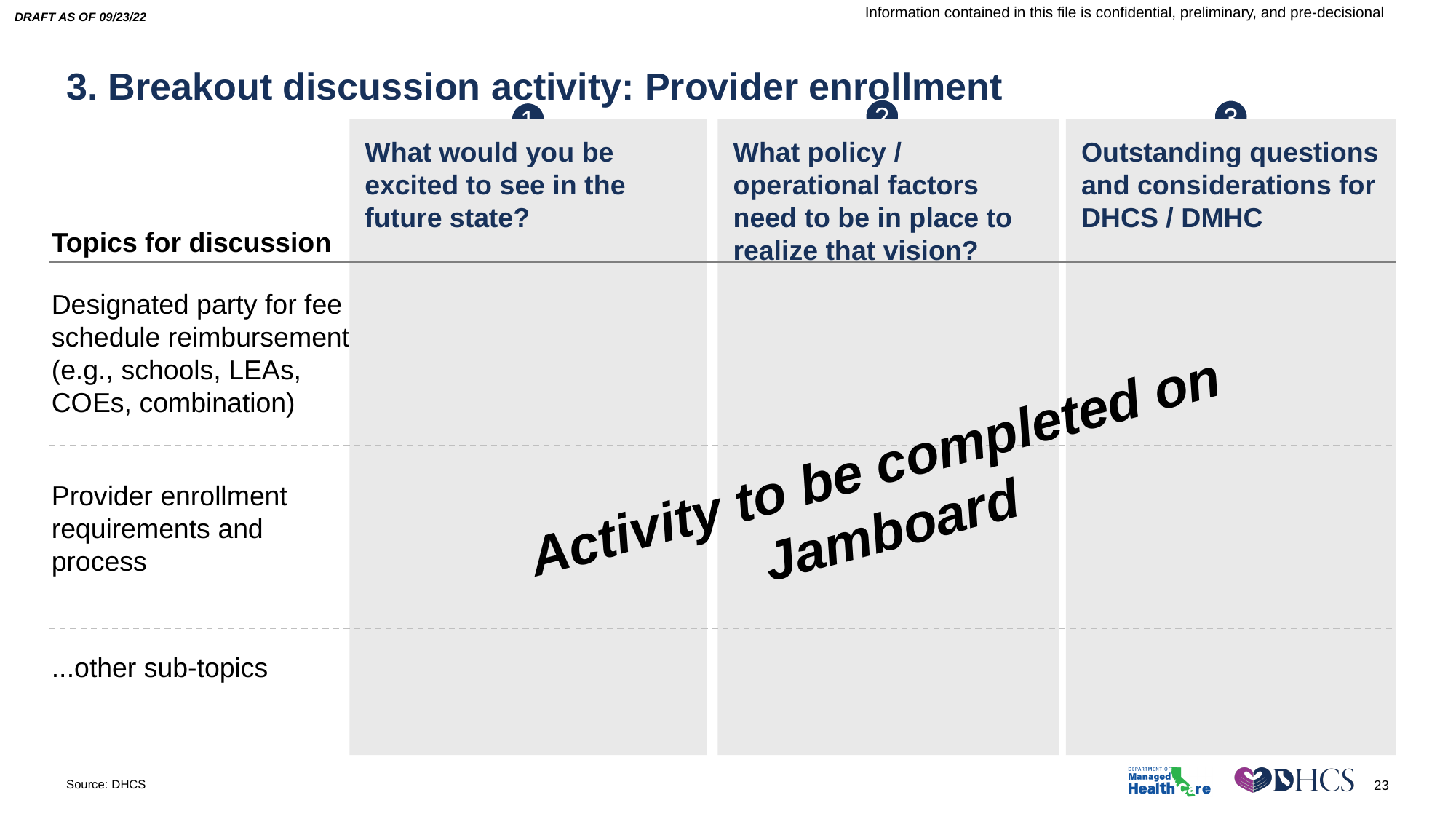

Draft AS OF 09/23/22
K-12
# 3. Breakout discussion activity: Provider enrollment

2
3
1
What would you be excited to see in the future state?
What policy / operational factors need to be in place to realize that vision?
Outstanding questions and considerations for DHCS / DMHC
Topics for discussion
Designated party for fee schedule reimbursement (e.g., schools, LEAs, COEs, combination)
Provider enrollment requirements and process
...other sub-topics
Higher ed

Medi-Cal payers

Activity to be completed on Jamboard
Commercial payers

Other

Source: DHCS